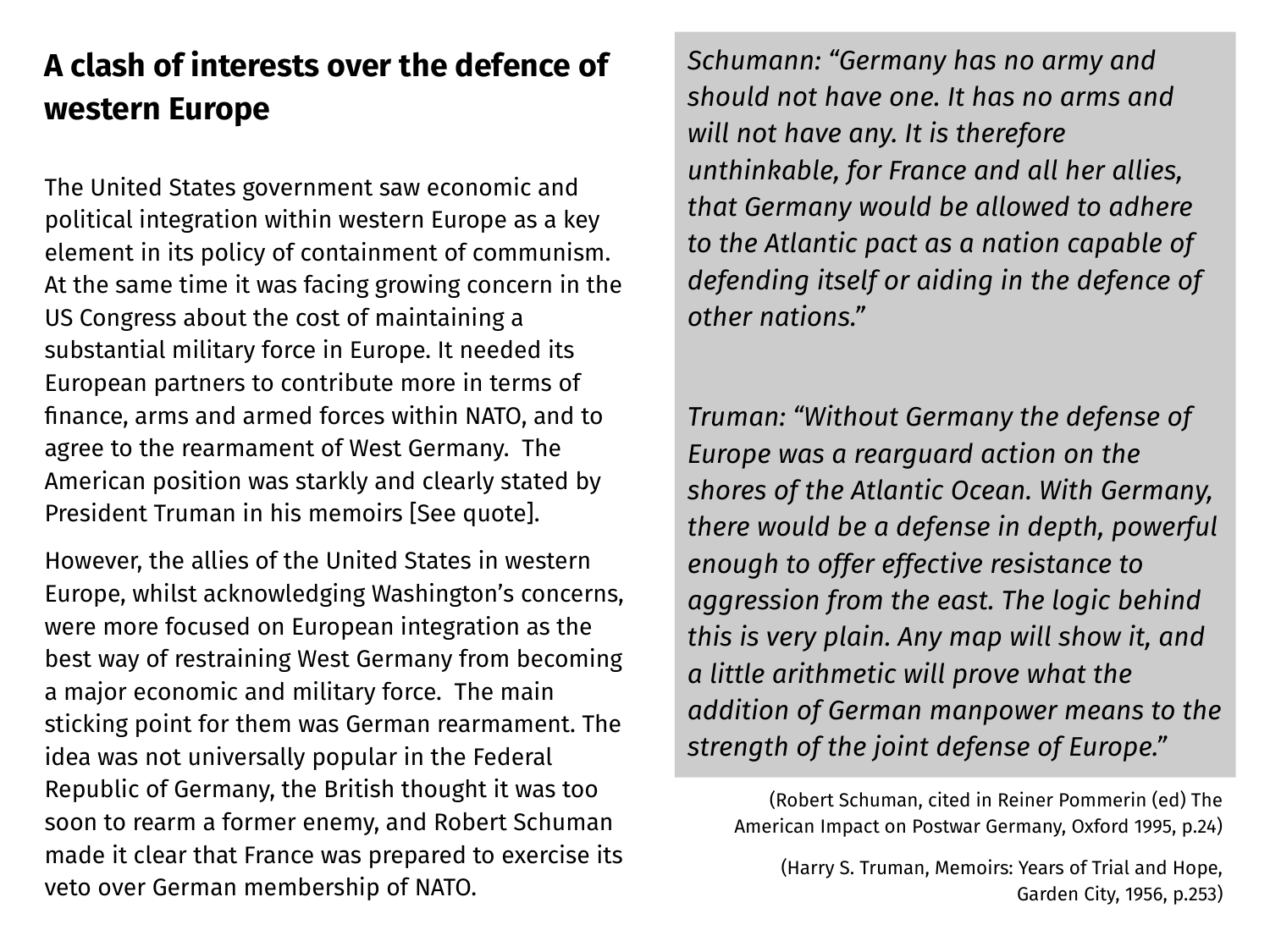

Schumann: “Germany has no army and should not have one. It has no arms and will not have any. It is therefore unthinkable, for France and all her allies, that Germany would be allowed to adhere to the Atlantic pact as a nation capable of defending itself or aiding in the defence of other nations.”

Truman: “Without Germany the defense of Europe was a rearguard action on the shores of the Atlantic Ocean. With Germany, there would be a defense in depth, powerful enough to offer effective resistance to aggression from the east. The logic behind this is very plain. Any map will show it, and a little arithmetic will prove what the addition of German manpower means to the strength of the joint defense of Europe.”
# A clash of interests over the defence of western Europe
The United States government saw economic and political integration within western Europe as a key element in its policy of containment of communism. At the same time it was facing growing concern in the US Congress about the cost of maintaining a substantial military force in Europe. It needed its European partners to contribute more in terms of finance, arms and armed forces within NATO, and to agree to the rearmament of West Germany.  The American position was starkly and clearly stated by President Truman in his memoirs [See quote].
However, the allies of the United States in western Europe, whilst acknowledging Washington’s concerns, were more focused on European integration as the best way of restraining West Germany from becoming a major economic and military force.  The main sticking point for them was German rearmament. The idea was not universally popular in the Federal Republic of Germany, the British thought it was too soon to rearm a former enemy, and Robert Schuman made it clear that France was prepared to exercise its veto over German membership of NATO.

(Robert Schuman, cited in Reiner Pommerin (ed) The American Impact on Postwar Germany, Oxford 1995, p.24)
(Harry S. Truman, Memoirs: Years of Trial and Hope, Garden City, 1956, p.253)